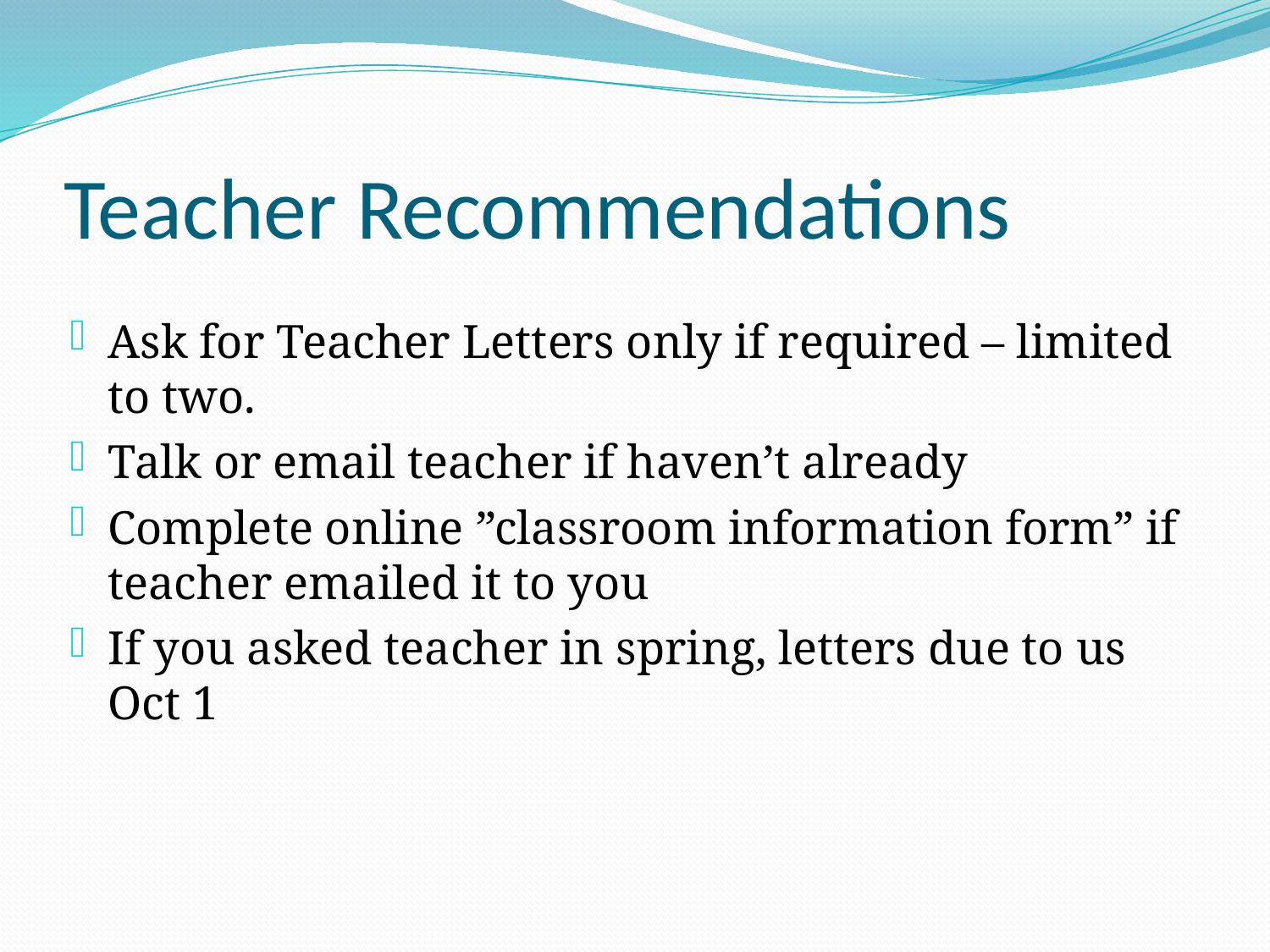

# Teacher Recommendations
Ask for Teacher Letters only if required – limited to two.
Talk or email teacher if haven’t already
Complete online ”classroom information form” if teacher emailed it to you
If you asked teacher in spring, letters due to us Oct 1